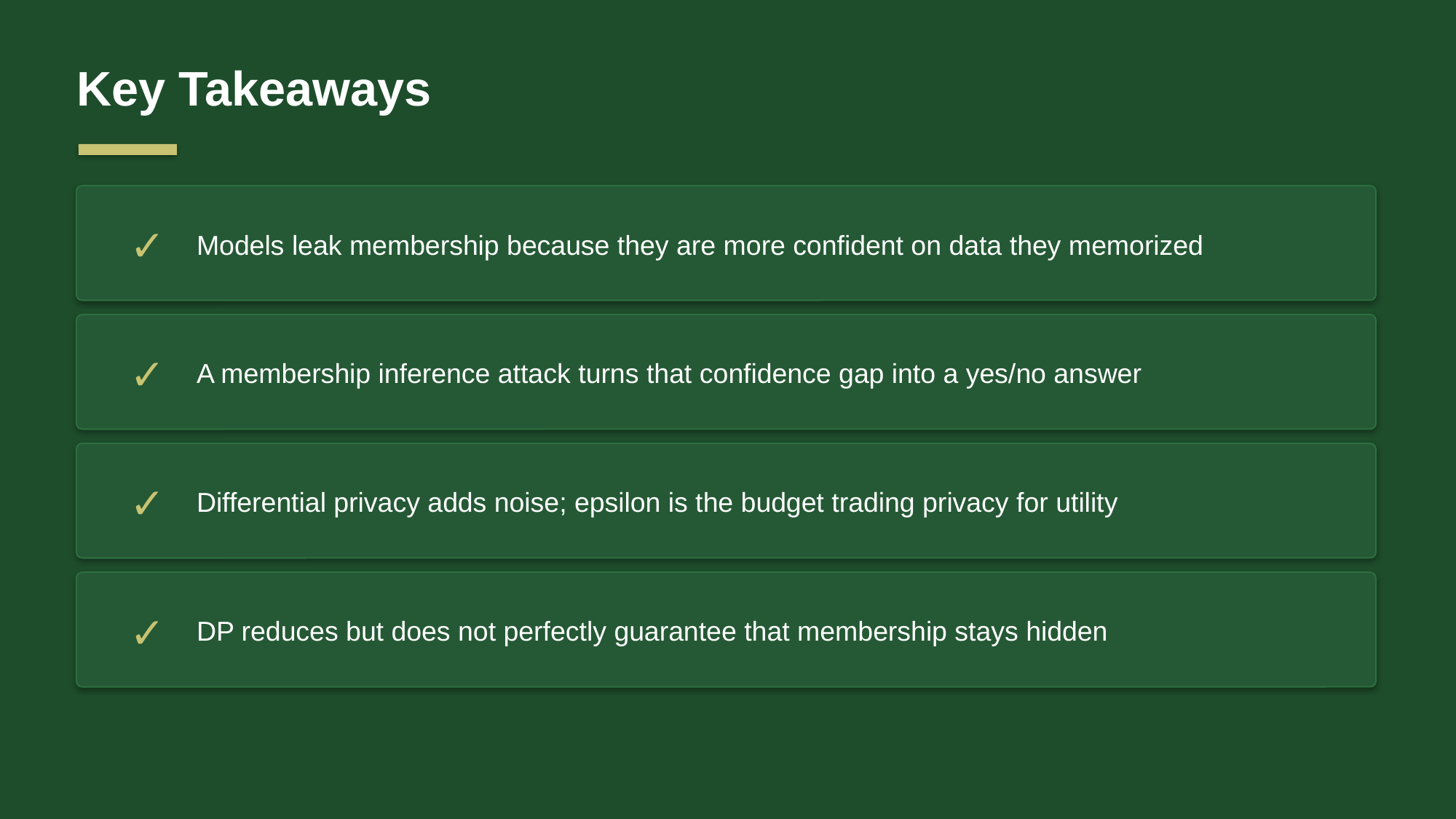

Key Takeaways

✓
Models leak membership because they are more confident on data they memorized

✓
A membership inference attack turns that confidence gap into a yes/no answer

✓
Differential privacy adds noise; epsilon is the budget trading privacy for utility

✓
DP reduces but does not perfectly guarantee that membership stays hidden